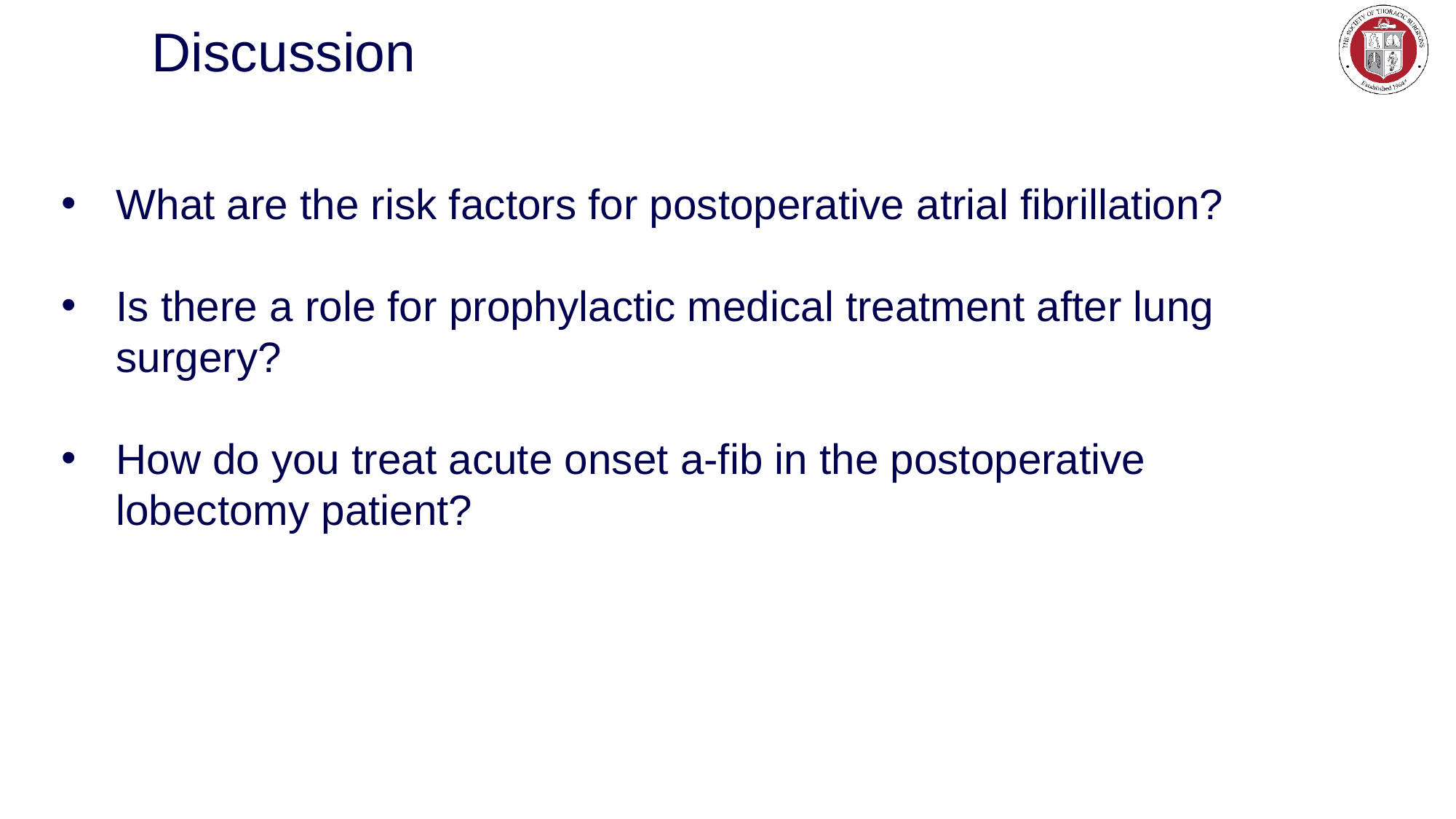

# Discussion

What are the risk factors for postoperative atrial fibrillation?
Is there a role for prophylactic medical treatment after lung surgery?
How do you treat acute onset a-fib in the postoperative lobectomy patient?